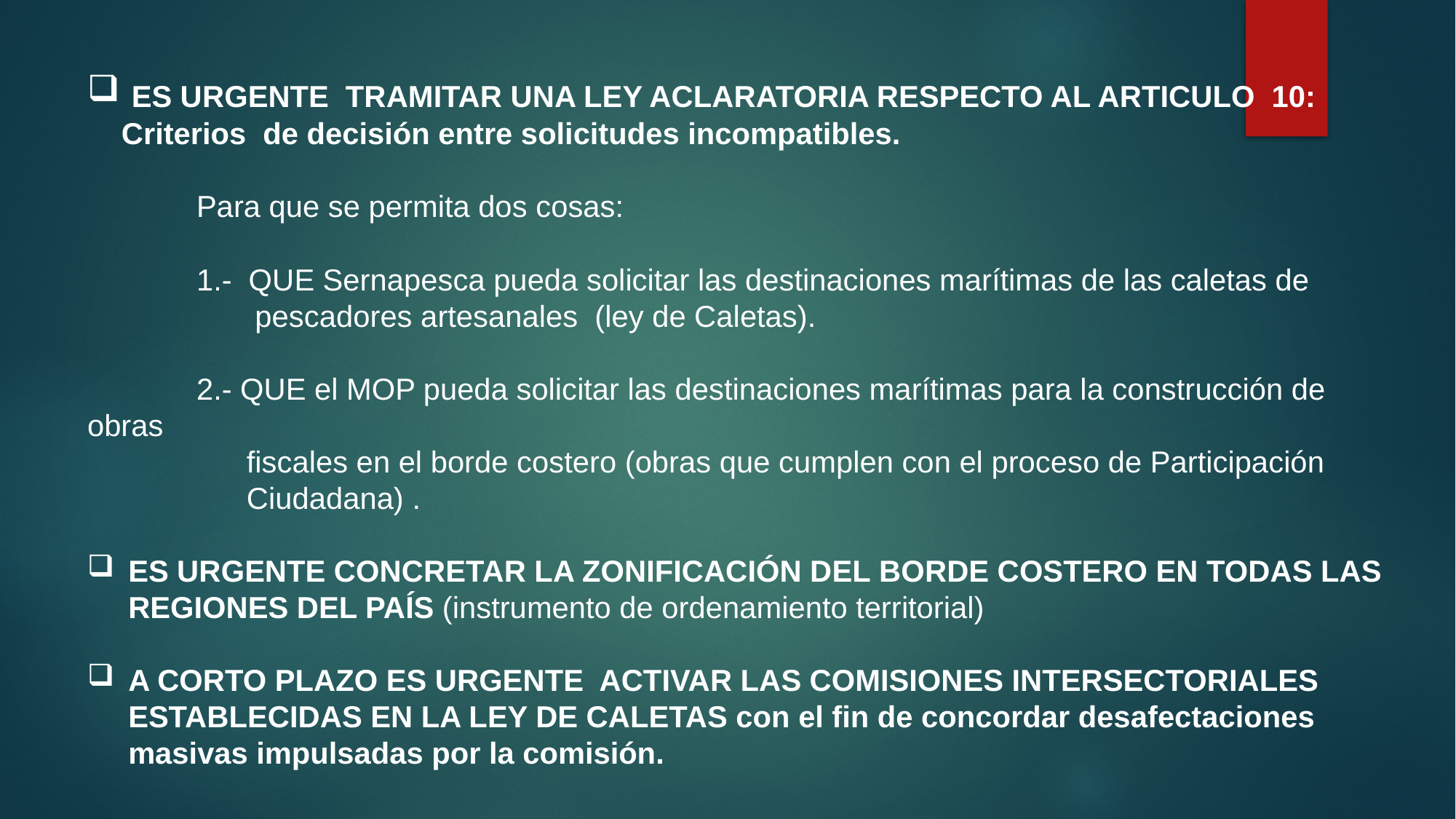

ES URGENTE  TRAMITAR UNA LEY ACLARATORIA RESPECTO AL ARTICULO  10: Criterios  de decisión entre solicitudes incompatibles.

	Para que se permita dos cosas:

	1.-  QUE Sernapesca pueda solicitar las destinaciones marítimas de las caletas de
	       pescadores artesanales  (ley de Caletas).

	2.- QUE el MOP pueda solicitar las destinaciones marítimas para la construcción de obras
	      fiscales en el borde costero (obras que cumplen con el proceso de Participación
	      Ciudadana) .

ES URGENTE CONCRETAR LA ZONIFICACIÓN DEL BORDE COSTERO EN TODAS LAS REGIONES DEL PAÍS (instrumento de ordenamiento territorial)

A CORTO PLAZO ES URGENTE  ACTIVAR LAS COMISIONES INTERSECTORIALES ESTABLECIDAS EN LA LEY DE CALETAS con el fin de concordar desafectaciones masivas impulsadas por la comisión.